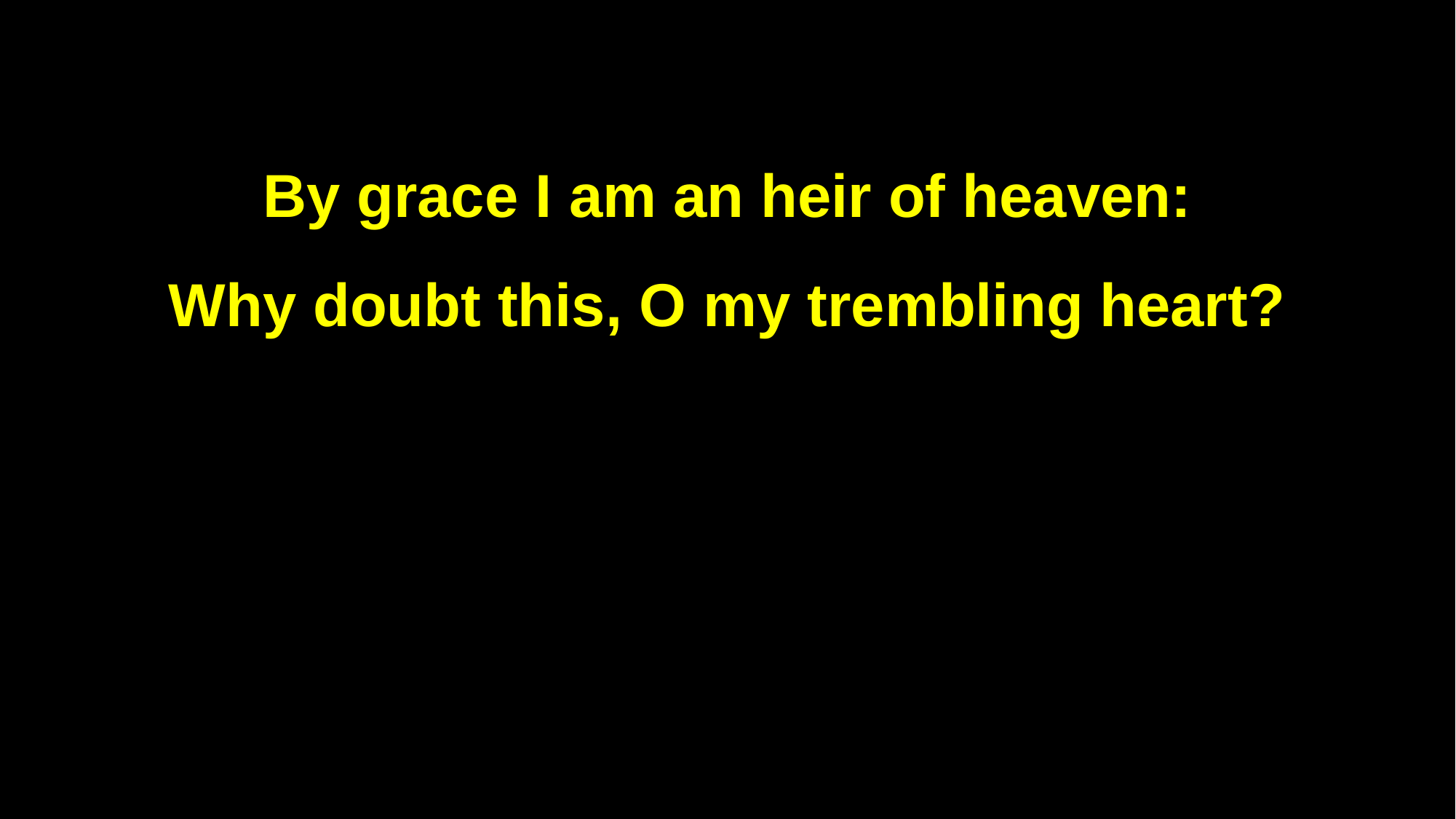

By grace I am an heir of heaven:
Why doubt this, O my trembling heart?